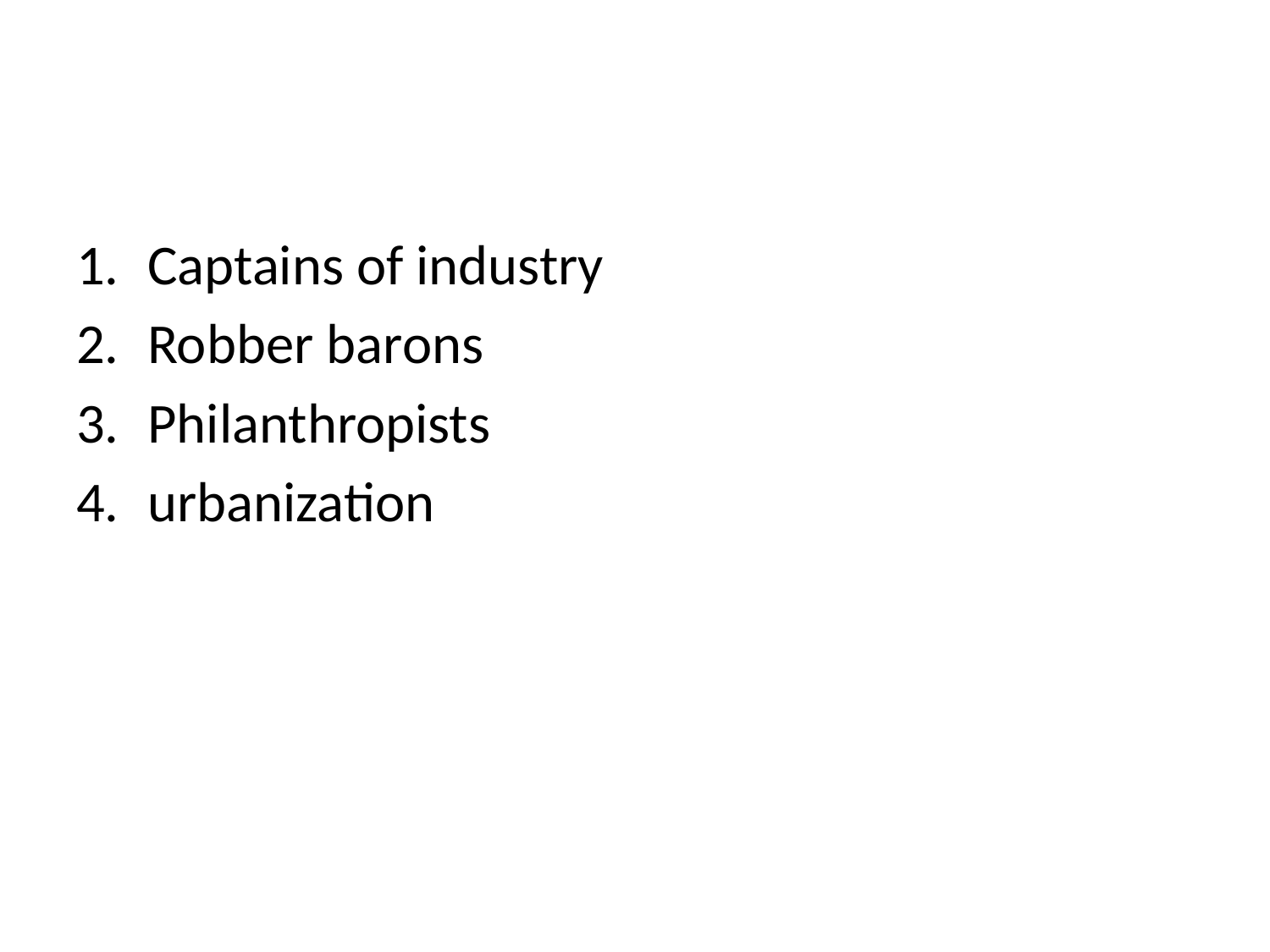

#
Captains of industry
Robber barons
Philanthropists
urbanization